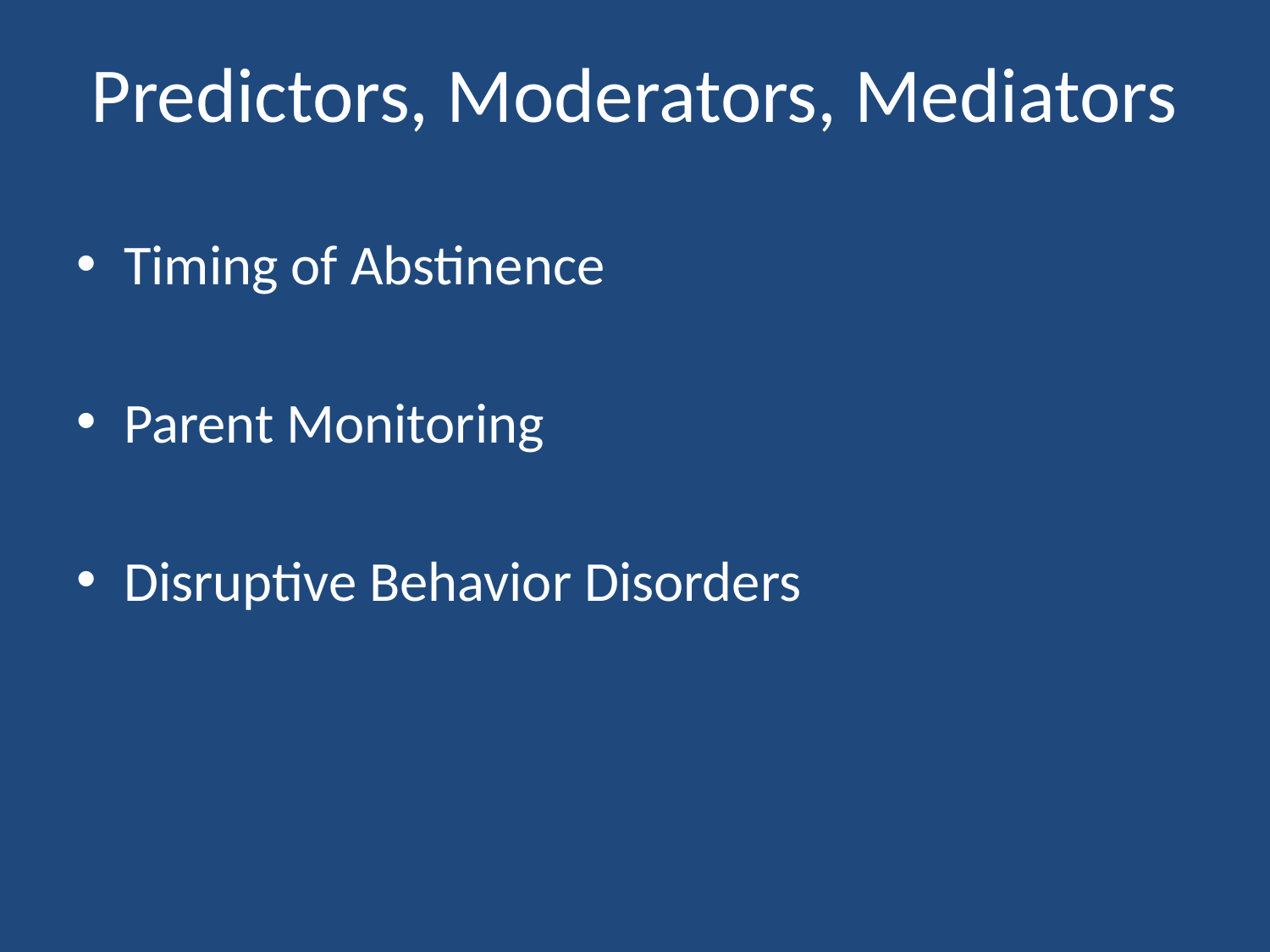

# Predictors, Moderators, Mediators
Timing of Abstinence

Parent Monitoring

Disruptive Behavior Disorders